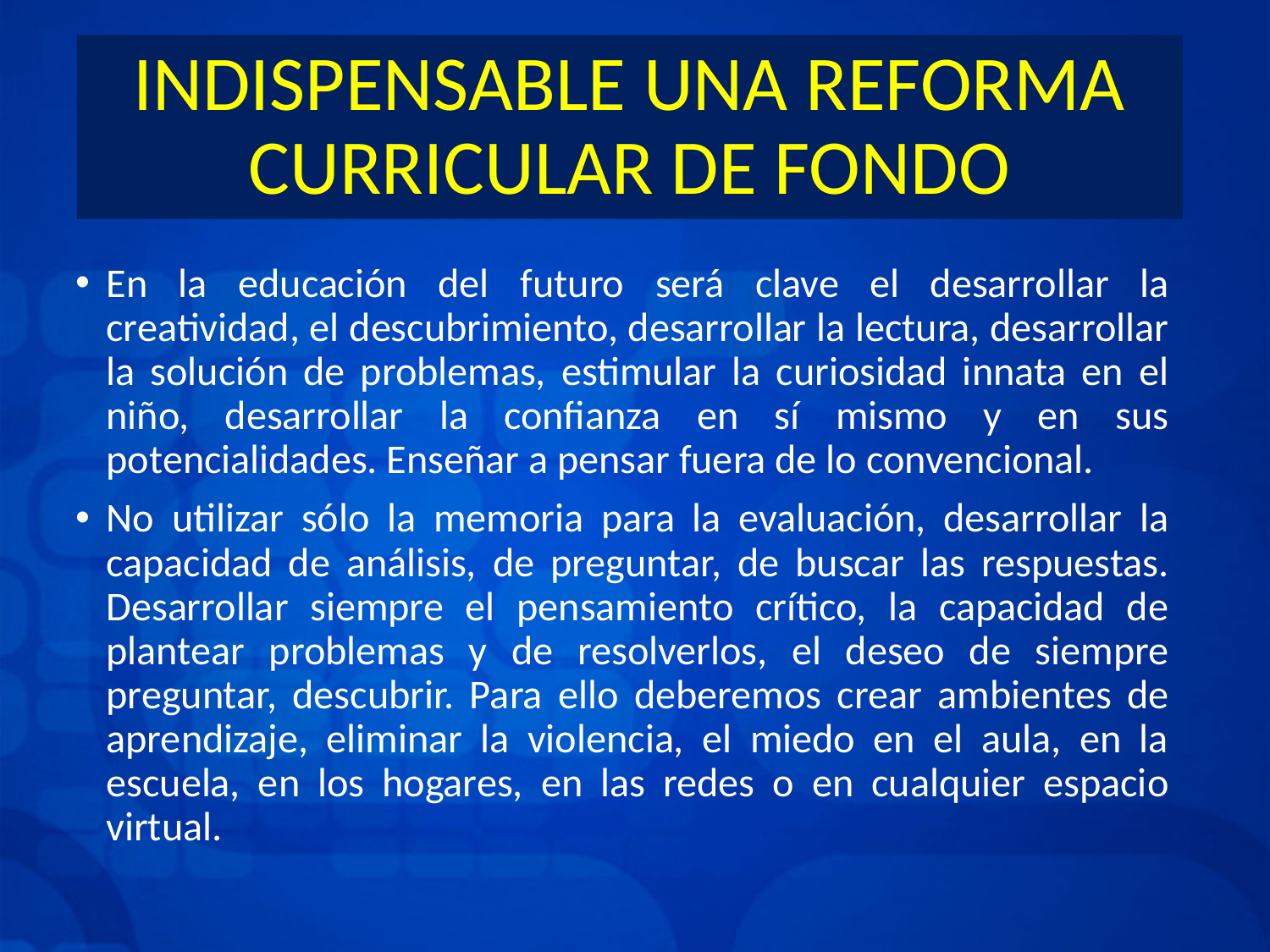

# INDISPENSABLE UNA REFORMA CURRICULAR DE FONDO
En la educación del futuro será clave el desarrollar la creatividad, el descubrimiento, desarrollar la lectura, desarrollar la solución de problemas, estimular la curiosidad innata en el niño, desarrollar la confianza en sí mismo y en sus potencialidades. Enseñar a pensar fuera de lo convencional.
No utilizar sólo la memoria para la evaluación, desarrollar la capacidad de análisis, de preguntar, de buscar las respuestas. Desarrollar siempre el pensamiento crítico, la capacidad de plantear problemas y de resolverlos, el deseo de siempre preguntar, descubrir. Para ello deberemos crear ambientes de aprendizaje, eliminar la violencia, el miedo en el aula, en la escuela, en los hogares, en las redes o en cualquier espacio virtual.